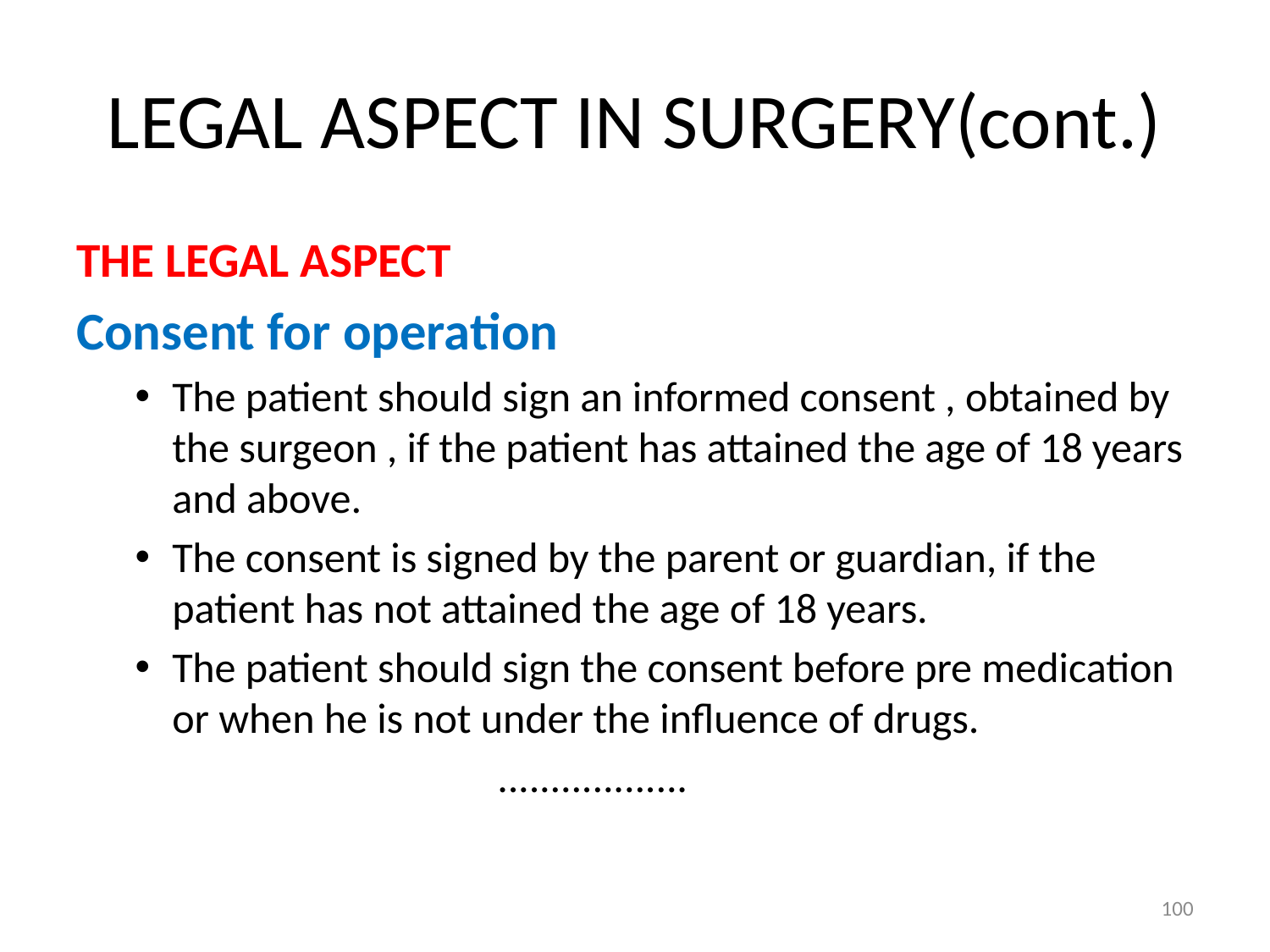

# LEGAL ASPECT IN SURGERY(cont.)
THE LEGAL ASPECT
Consent for operation
The patient should sign an informed consent , obtained by the surgeon , if the patient has attained the age of 18 years and above.
The consent is signed by the parent or guardian, if the patient has not attained the age of 18 years.
The patient should sign the consent before pre medication or when he is not under the influence of drugs.
                                      ..................

100